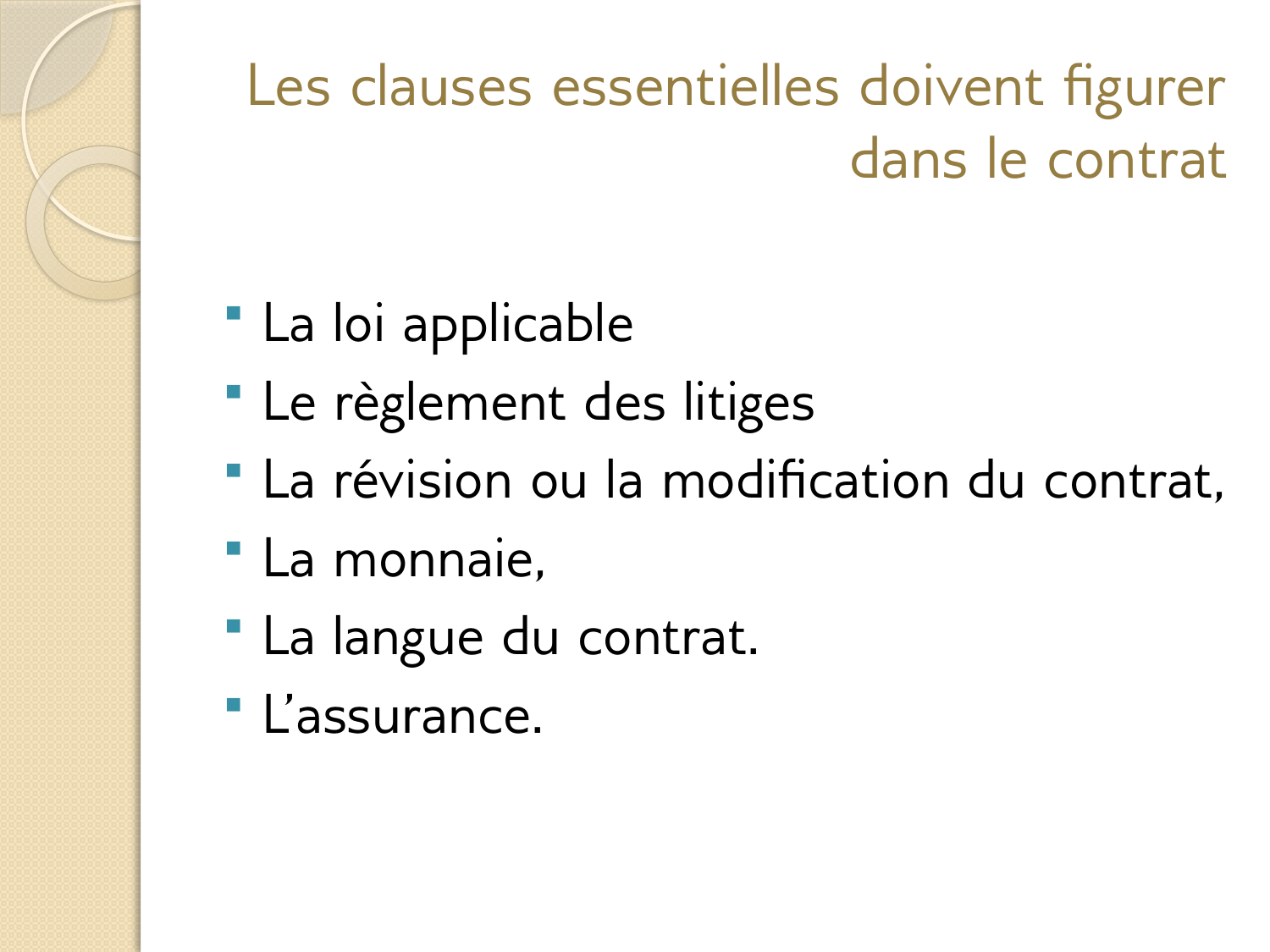

# Les clauses essentielles doivent figurer dans le contrat

La loi applicable
Le règlement des litiges
La révision ou la modification du contrat,
La monnaie,
La langue du contrat.
L’assurance.